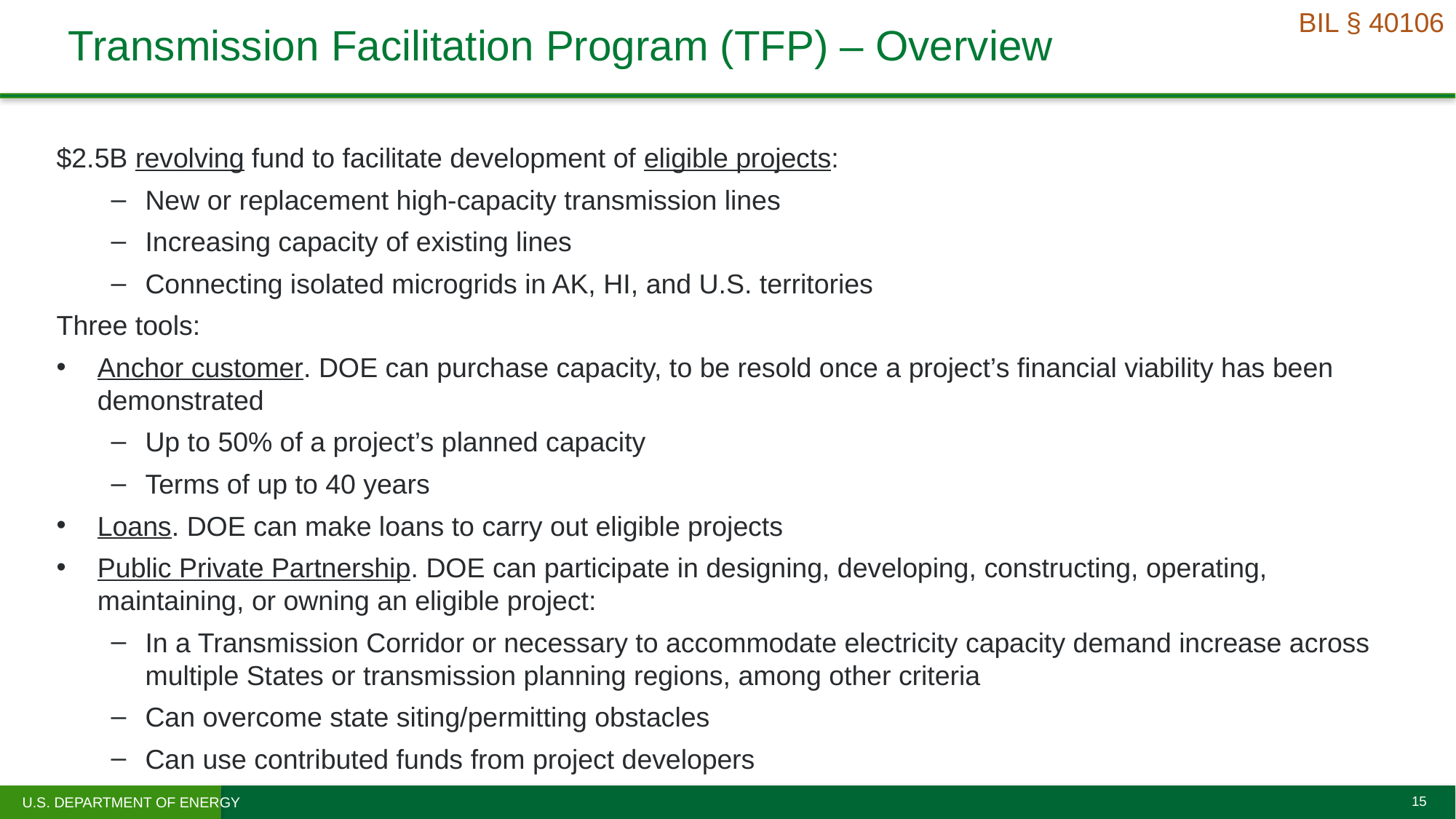

BIL § 40106
# Transmission Facilitation Program (TFP) – Overview
$2.5B revolving fund to facilitate development of eligible projects:
New or replacement high-capacity transmission lines
Increasing capacity of existing lines
Connecting isolated microgrids in AK, HI, and U.S. territories
Three tools:
Anchor customer. DOE can purchase capacity, to be resold once a project’s financial viability has been demonstrated
Up to 50% of a project’s planned capacity
Terms of up to 40 years
Loans. DOE can make loans to carry out eligible projects
Public Private Partnership. DOE can participate in designing, developing, constructing, operating, maintaining, or owning an eligible project:
In a Transmission Corridor or necessary to accommodate electricity capacity demand increase across multiple States or transmission planning regions, among other criteria
Can overcome state siting/permitting obstacles
Can use contributed funds from project developers